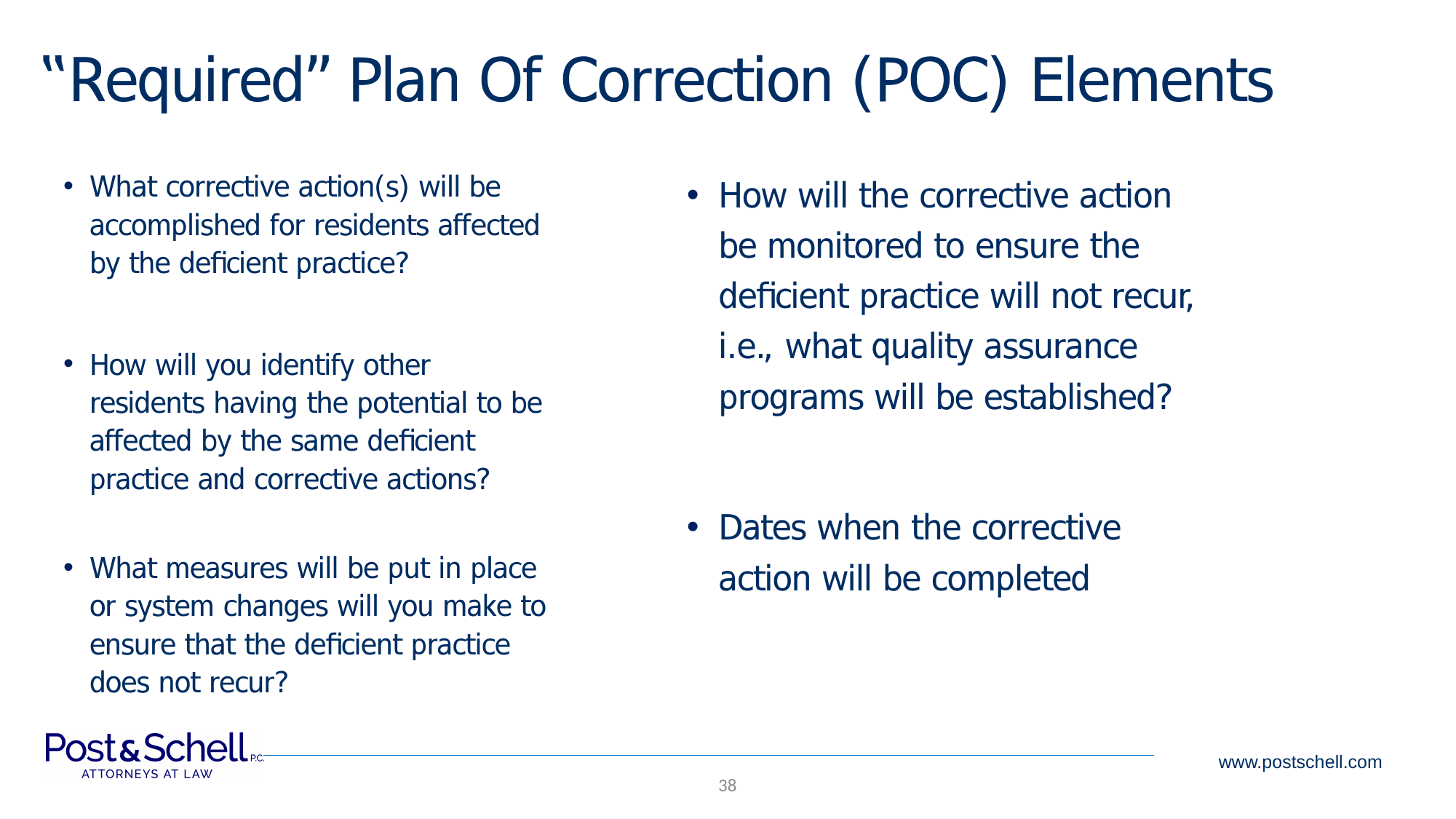

# “Required” Plan Of Correction (POC) Elements
What corrective action(s) will be accomplished for residents affected by the deficient practice?

How will you identify other residents having the potential to be affected by the same deficient practice and corrective actions?
What measures will be put in place or system changes will you make to ensure that the deficient practice does not recur?

How will the corrective action be monitored to ensure the deficient practice will not recur, i.e., what quality assurance programs will be established?

Dates when the corrective action will be completed